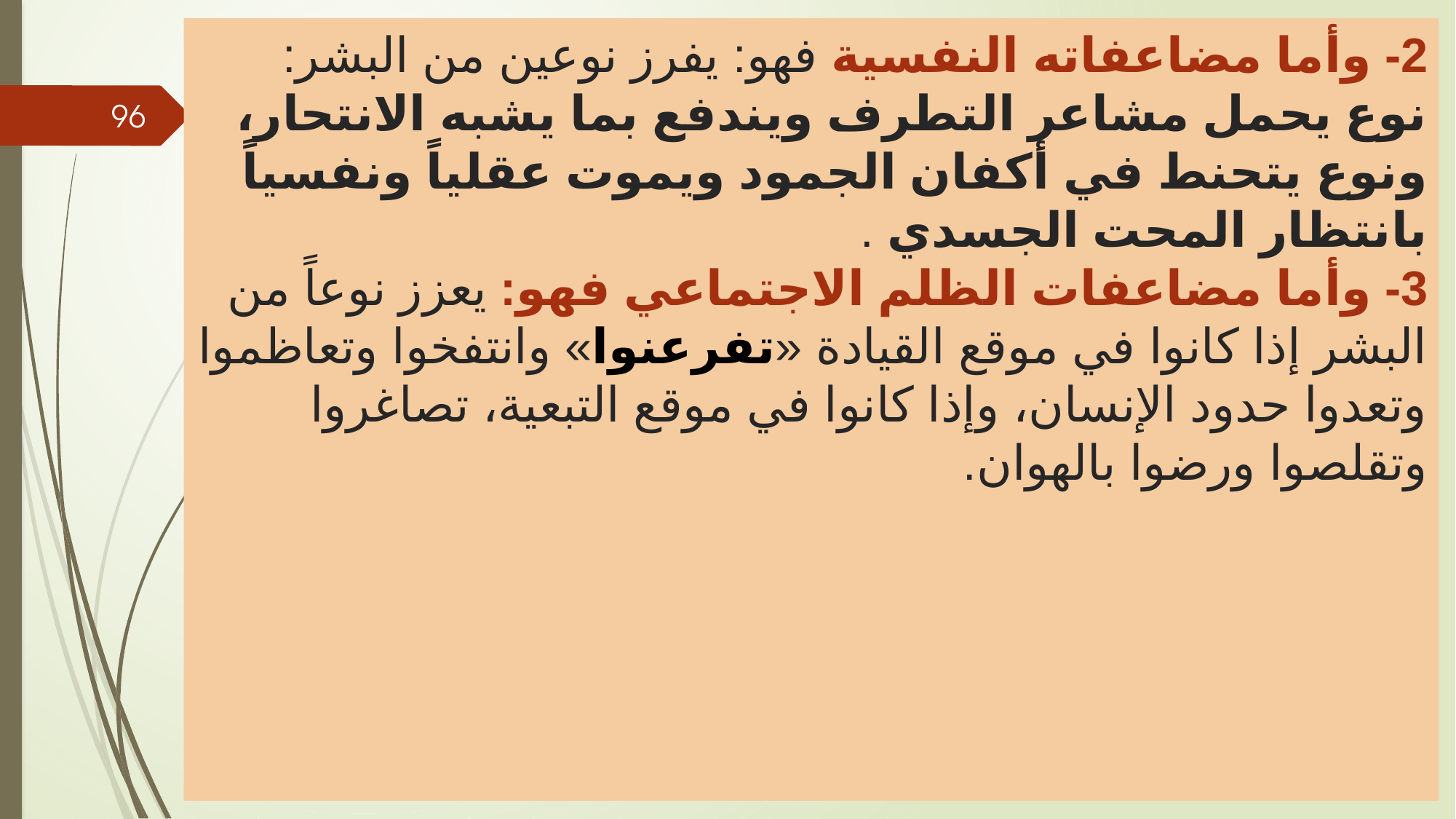

# 2- وأما مضاعفاته النفسية فهو: يفرز نوعين من البشر: نوع يحمل مشاعر التطرف ويندفع بما يشبه الانتحار، ونوع يتحنط في أكفان الجمود ويموت عقلياً ونفسياً بانتظار المحت الجسدي . 3- وأما مضاعفات الظلم الاجتماعي فهو: يعزز نوعاً من البشر إذا كانوا في موقع القيادة «تفرعنوا» وانتفخوا وتعاظموا وتعدوا حدود الإنسان، وإذا كانوا في موقع التبعية، تصاغروا وتقلصوا ورضوا بالهوان.
96